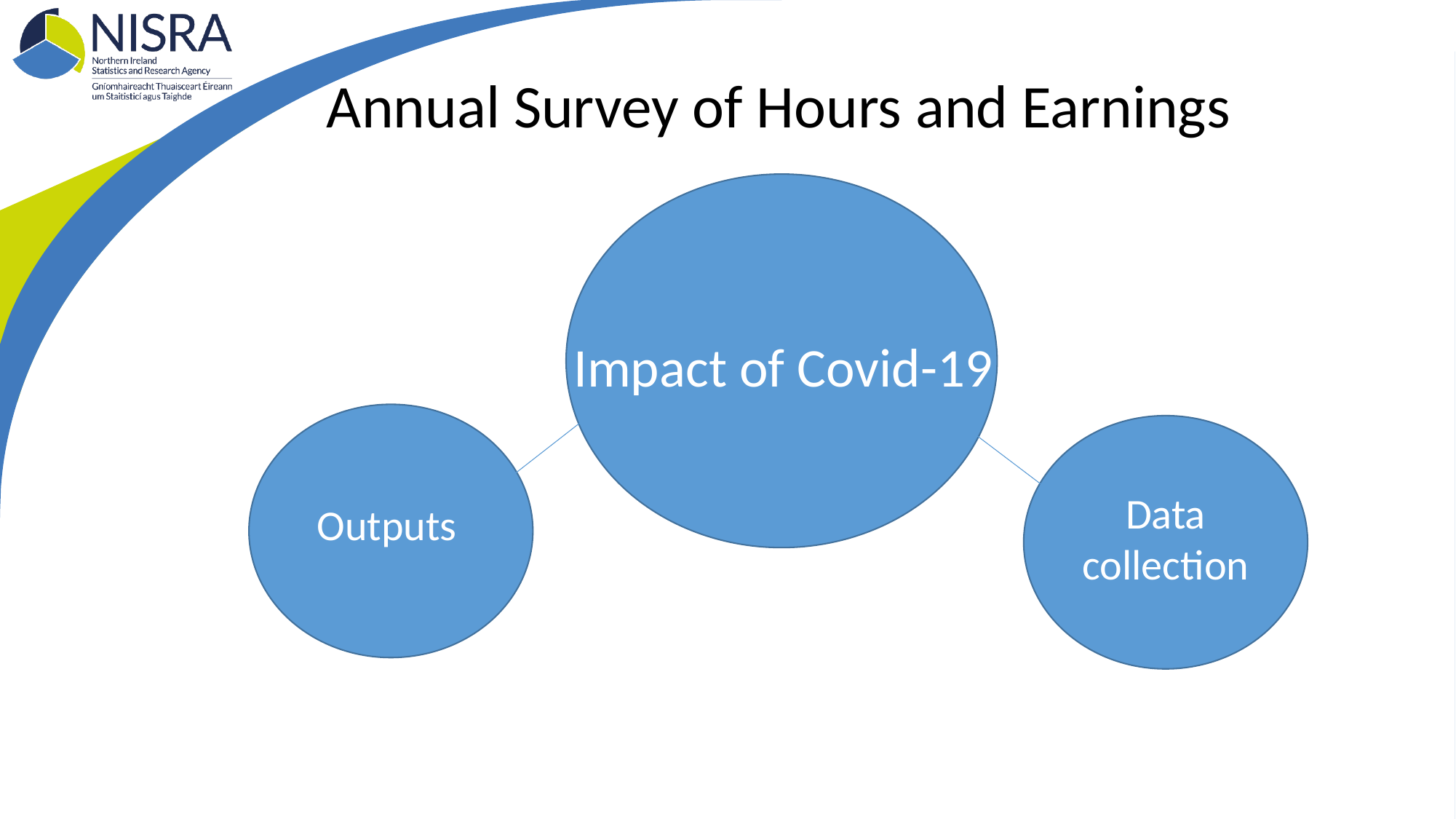

Annual Survey of Hours and Earnings

Impact of Covid-19

Data
collection
Outputs